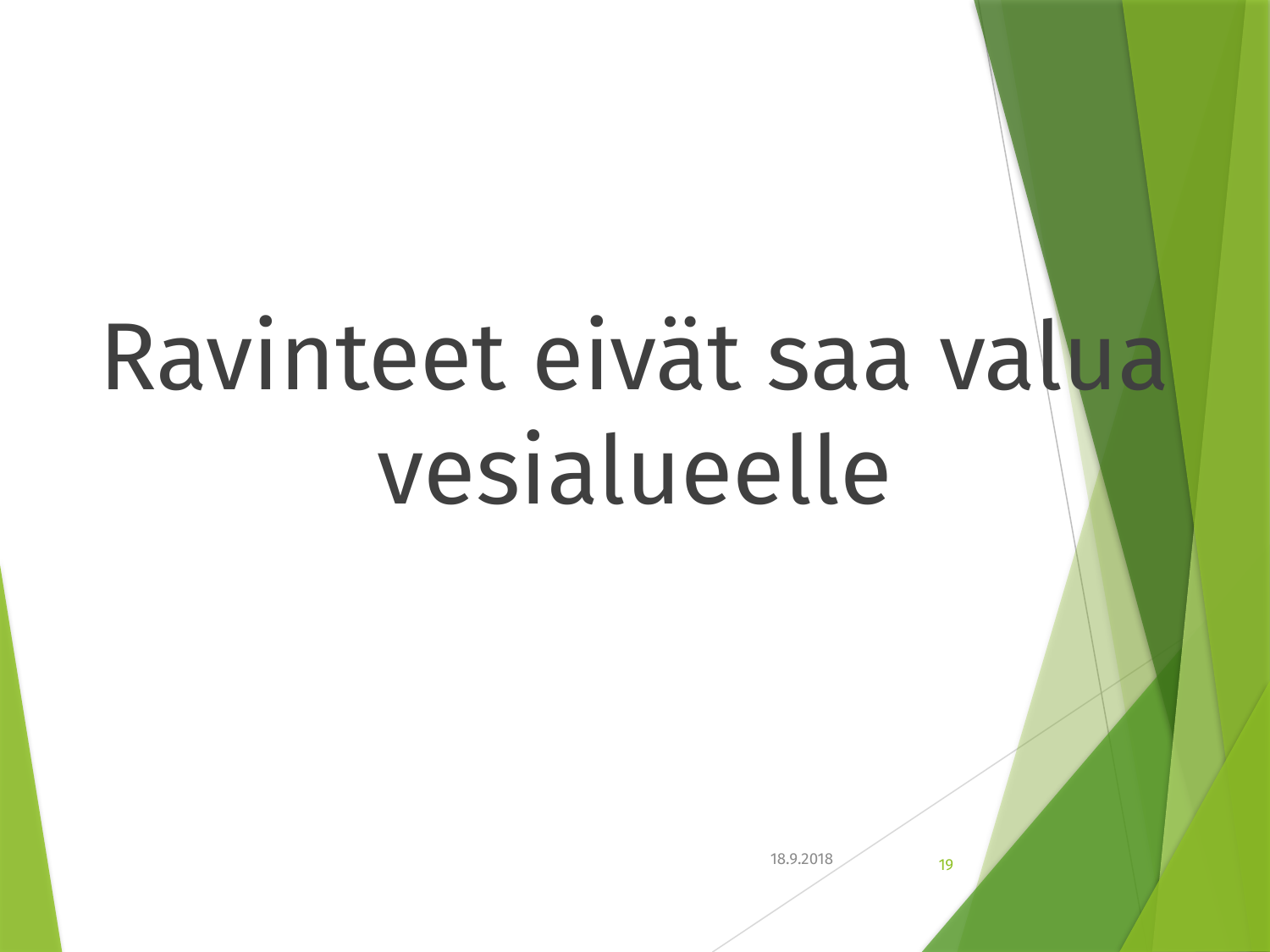

Ravinteet eivät saa valua vesialueelle
18.9.2018
19